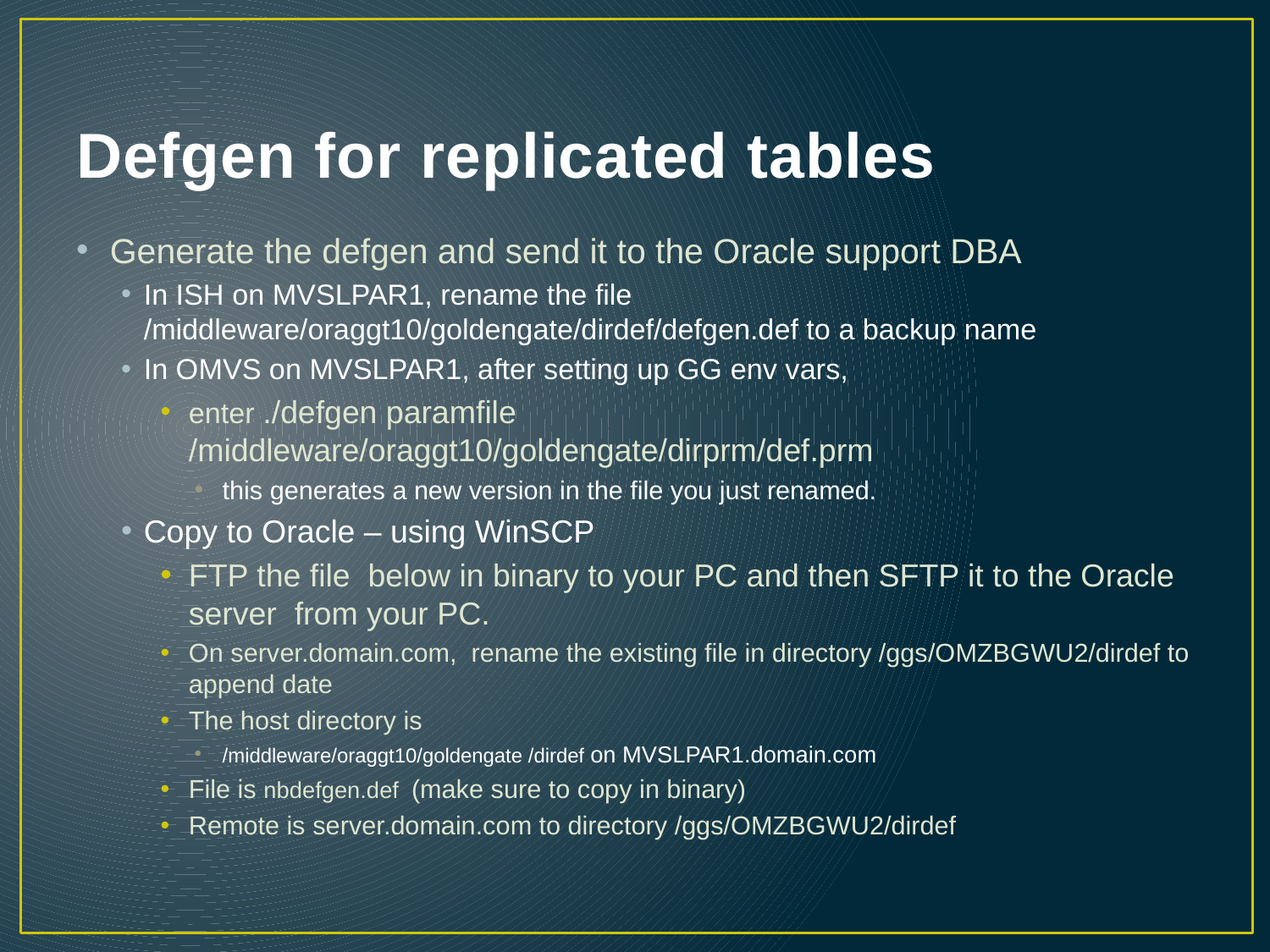

# Defgen for replicated tables
Generate the defgen and send it to the Oracle support DBA
In ISH on MVSLPAR1, rename the file /middleware/oraggt10/goldengate/dirdef/defgen.def to a backup name
In OMVS on MVSLPAR1, after setting up GG env vars,
enter ./defgen paramfile /middleware/oraggt10/goldengate/dirprm/def.prm
this generates a new version in the file you just renamed.
Copy to Oracle – using WinSCP
FTP the file  below in binary to your PC and then SFTP it to the Oracle server  from your PC.
On server.domain.com,  rename the existing file in directory /ggs/OMZBGWU2/dirdef to append date
The host directory is
/middleware/oraggt10/goldengate /dirdef on MVSLPAR1.domain.com
File is nbdefgen.def  (make sure to copy in binary)
Remote is server.domain.com to directory /ggs/OMZBGWU2/dirdef